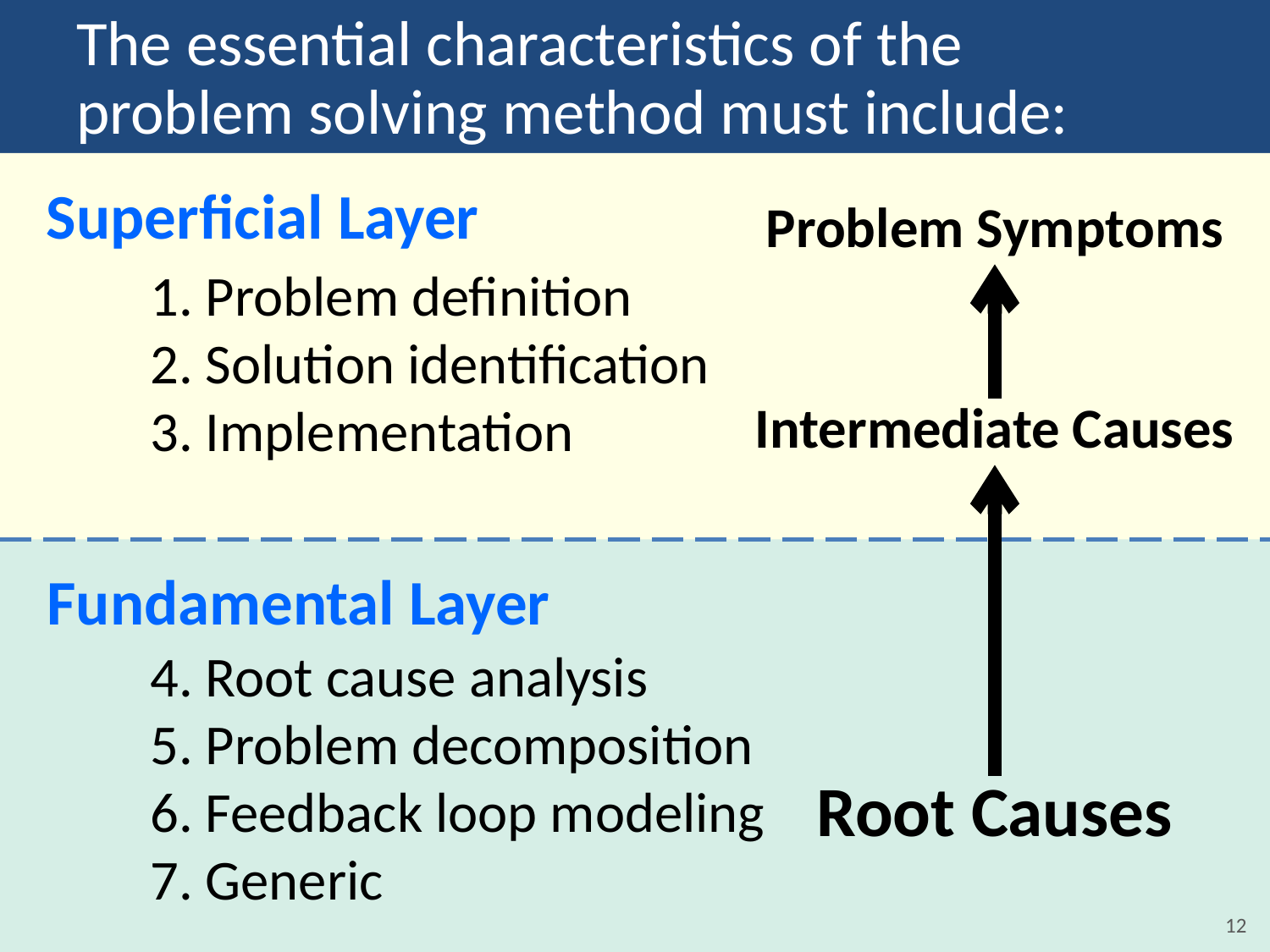

# The essential characteristics of the problem solving method must include:

Superficial Layer
Problem Symptoms
1. Problem definition
2. Solution identification
3. Implementation
Intermediate Causes

Fundamental Layer
4. Root cause analysis
5. Problem decomposition
6. Feedback loop modeling
7. Generic
Root Causes
12